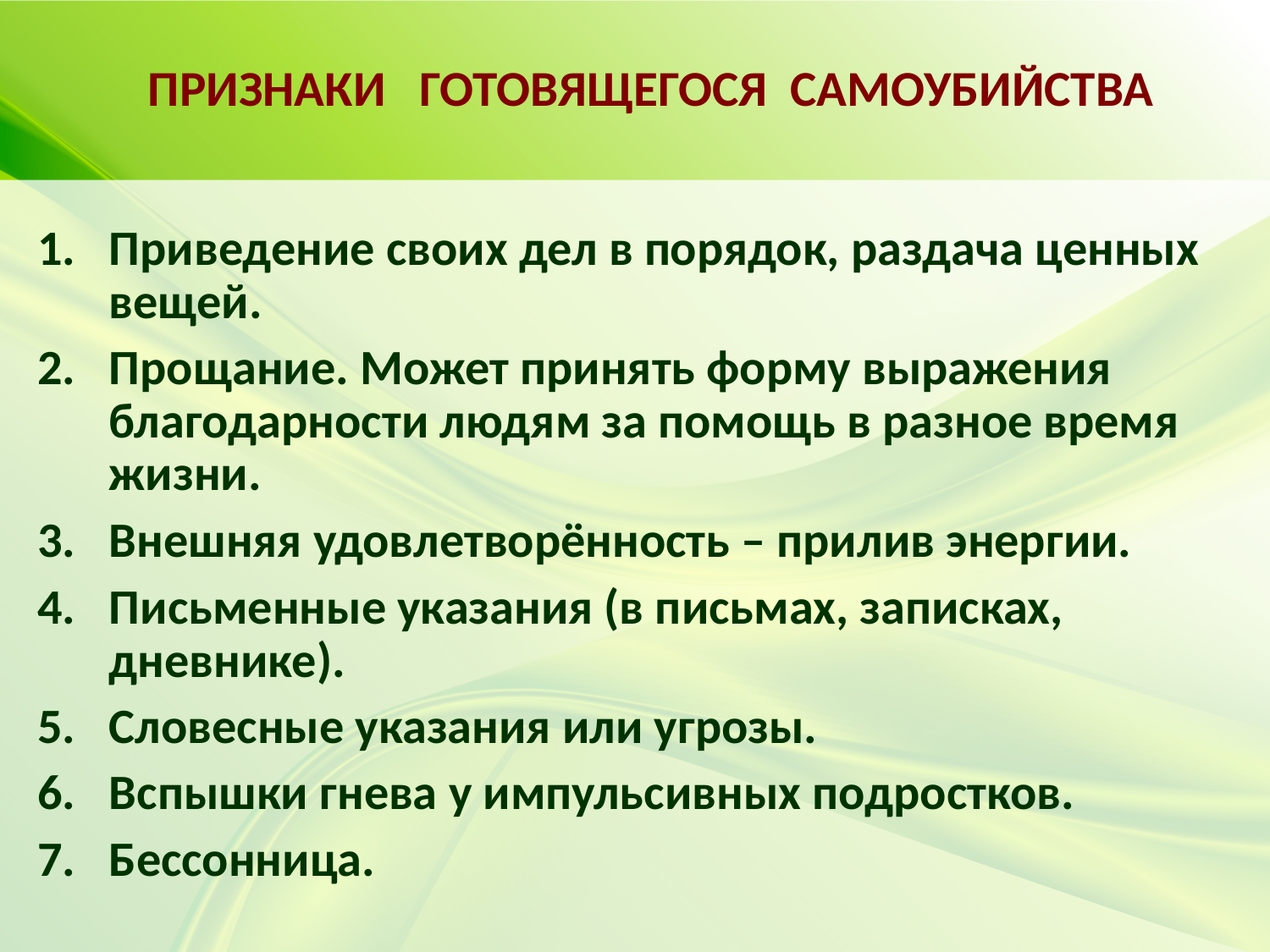

Признаки   готовящегося  самоубийства
Приведение своих дел в порядок, раздача ценных вещей.
Прощание. Может принять форму выражения благодарности людям за помощь в разное время жизни.
Внешняя удовлетворённость – прилив энергии.
Письменные указания (в письмах, записках, дневнике).
Словесные указания или угрозы.
Вспышки гнева у импульсивных подростков.
Бессонница.